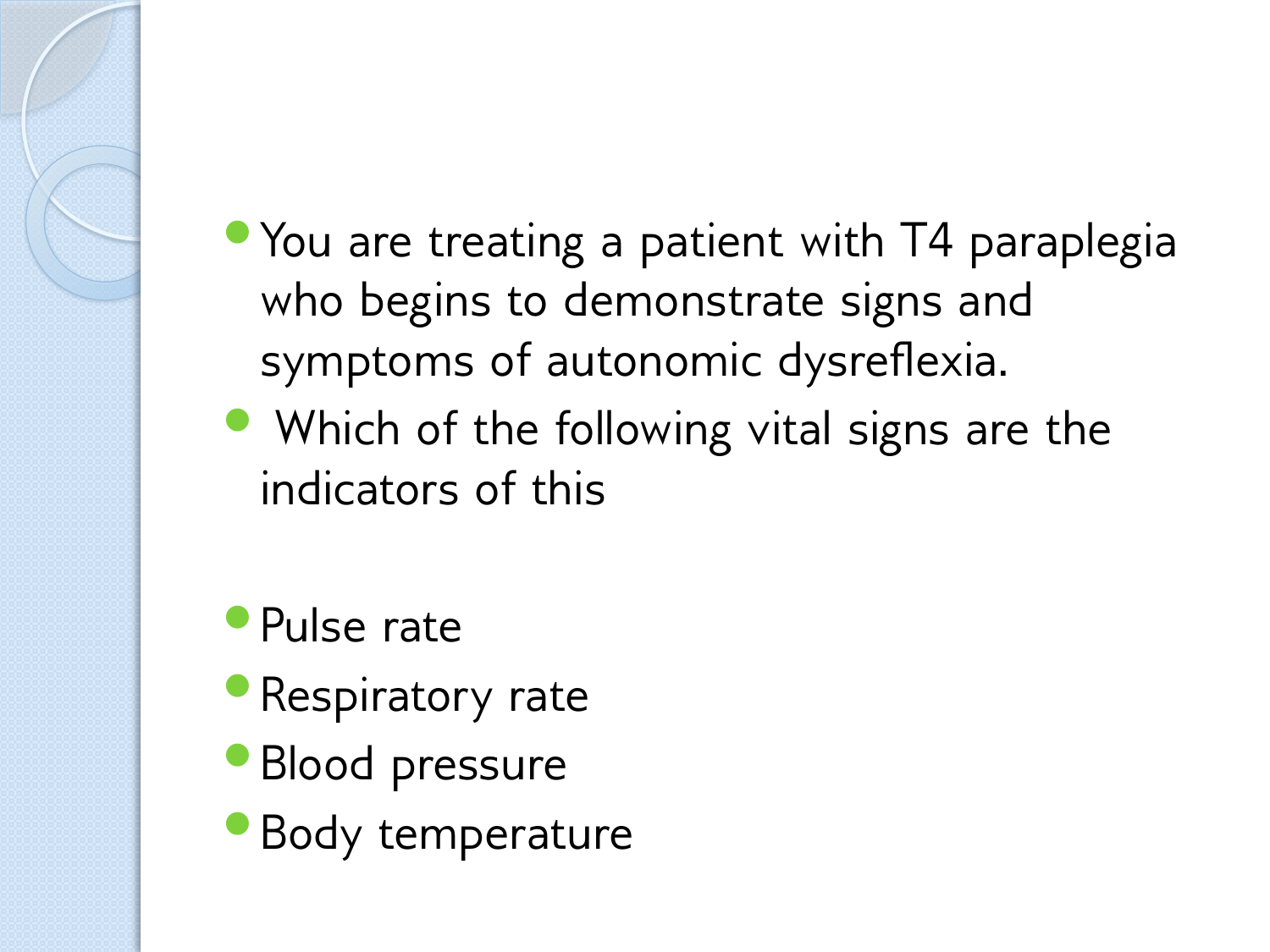

#
You are treating a patient with T4 paraplegia who begins to demonstrate signs and symptoms of autonomic dysreflexia.
 Which of the following vital signs are the indicators of this

Pulse rate
Respiratory rate
Blood pressure
Body temperature